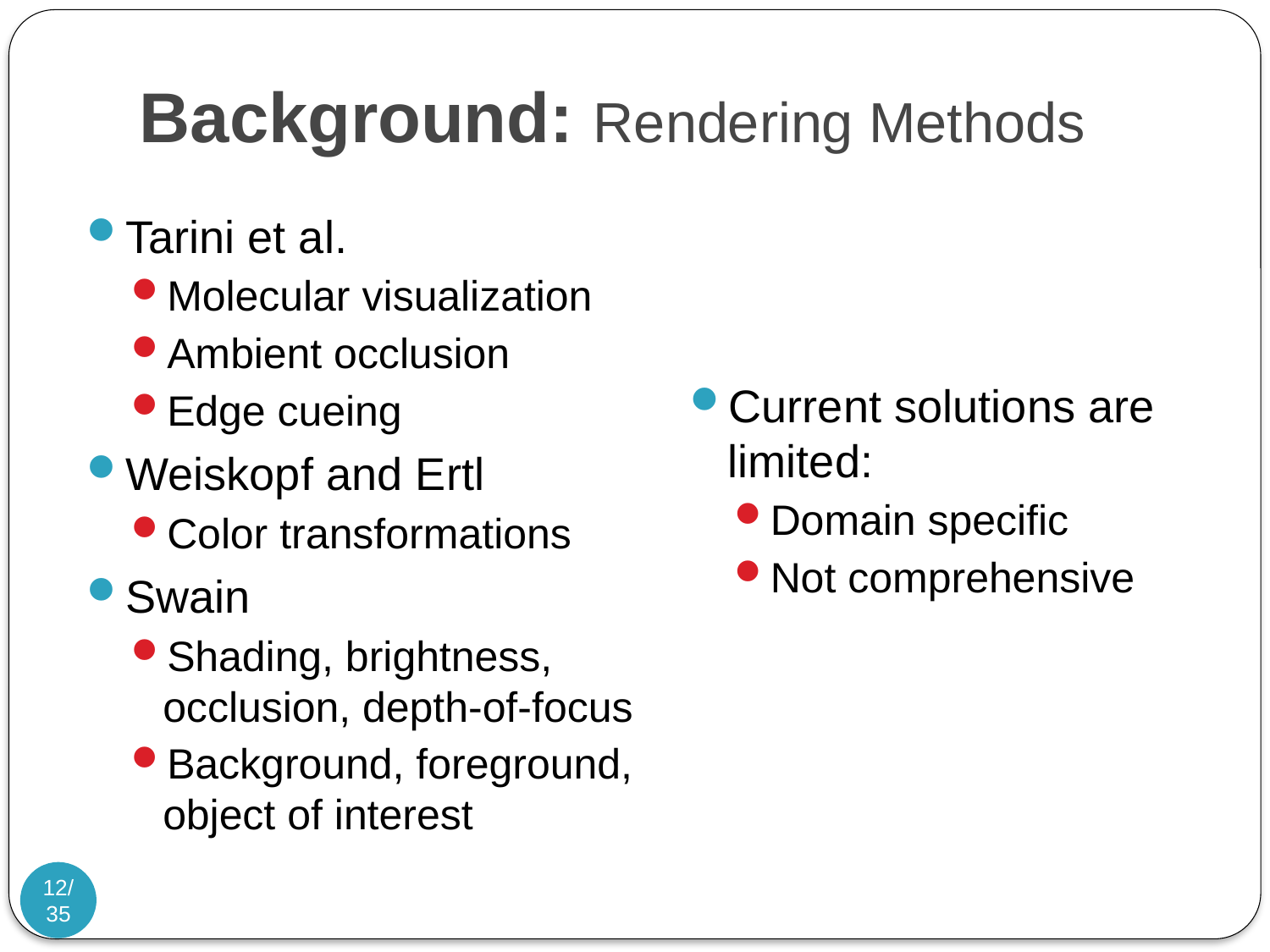

# Background: Rendering Methods
Tarini et al.
Molecular visualization
Ambient occlusion
Edge cueing
Weiskopf and Ertl
Color transformations
Swain
Shading, brightness, occlusion, depth-of-focus
Background, foreground, object of interest

Current solutions are limited:
Domain specific
Not comprehensive

12/35